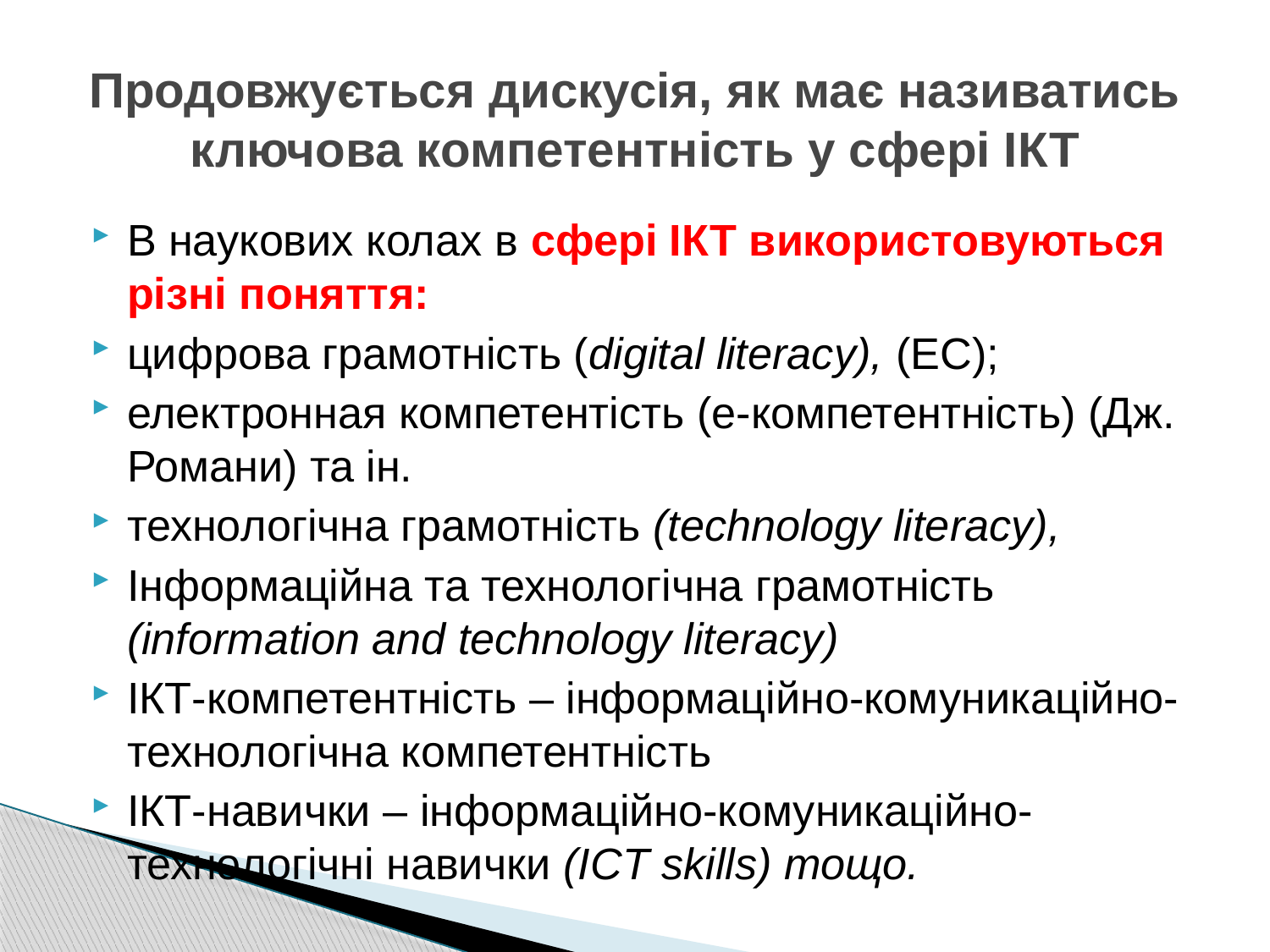

# Продовжується дискусія, як має називатись ключова компетентність у сфері ІКТ
В наукових колах в сфері ІКТ використовуються різні поняття:
цифрова грамотність (digital literacy), (ЕС);
електронная компетентість (е-компетентність) (Дж. Романи) та ін.
технологічна грамотність (technology literacy),
Інформаційна та технологічна грамотність (information and technology literacy)
ІКТ-компетентність – інформаційно-комуникаційно-технологічна компетентність
ІКТ-навички – інформаційно-комуникаційно-технологічні навички (ICT skills) тощо.